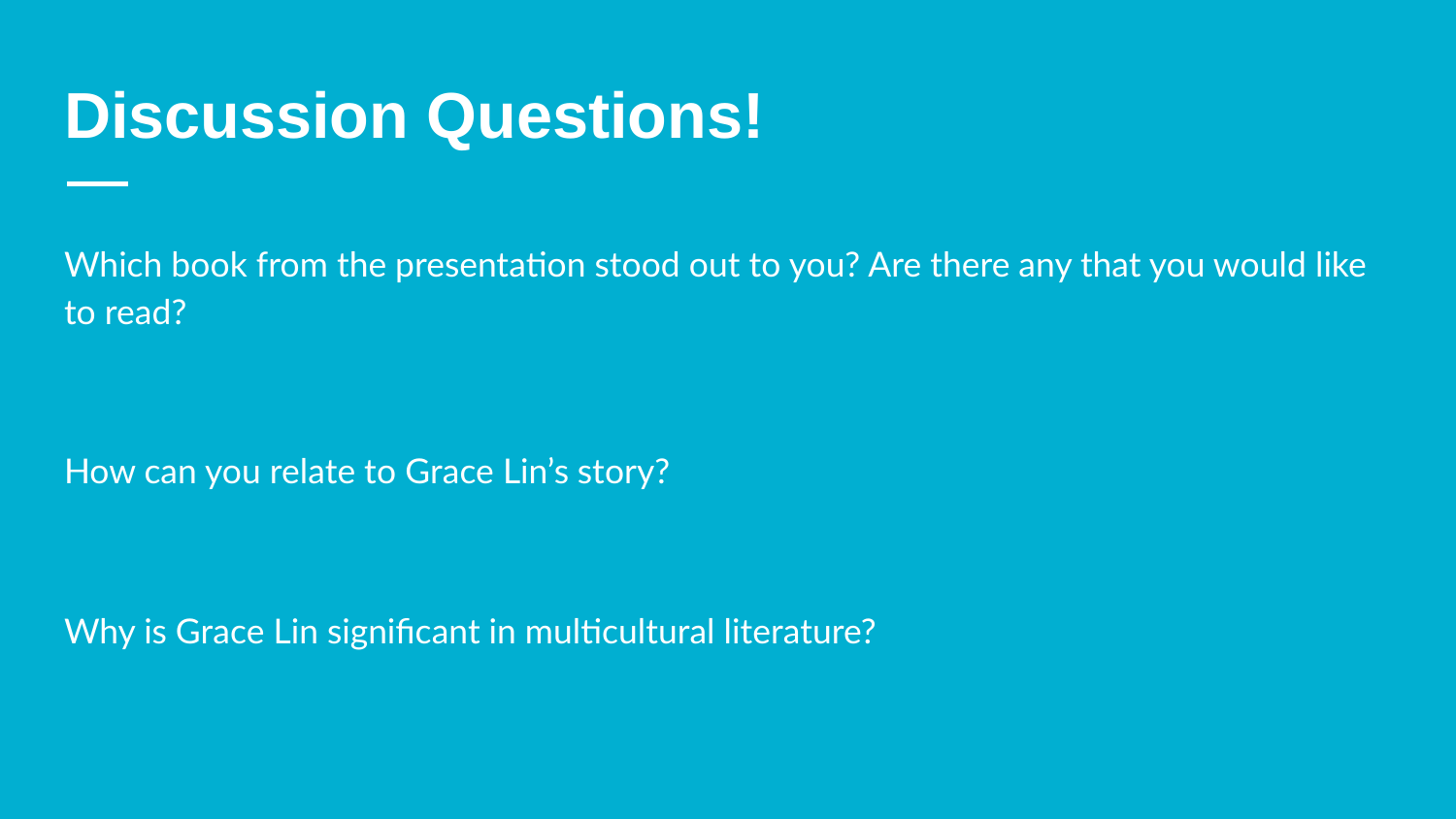

# Discussion Questions!
Which book from the presentation stood out to you? Are there any that you would like to read?

How can you relate to Grace Lin’s story?

Why is Grace Lin significant in multicultural literature?